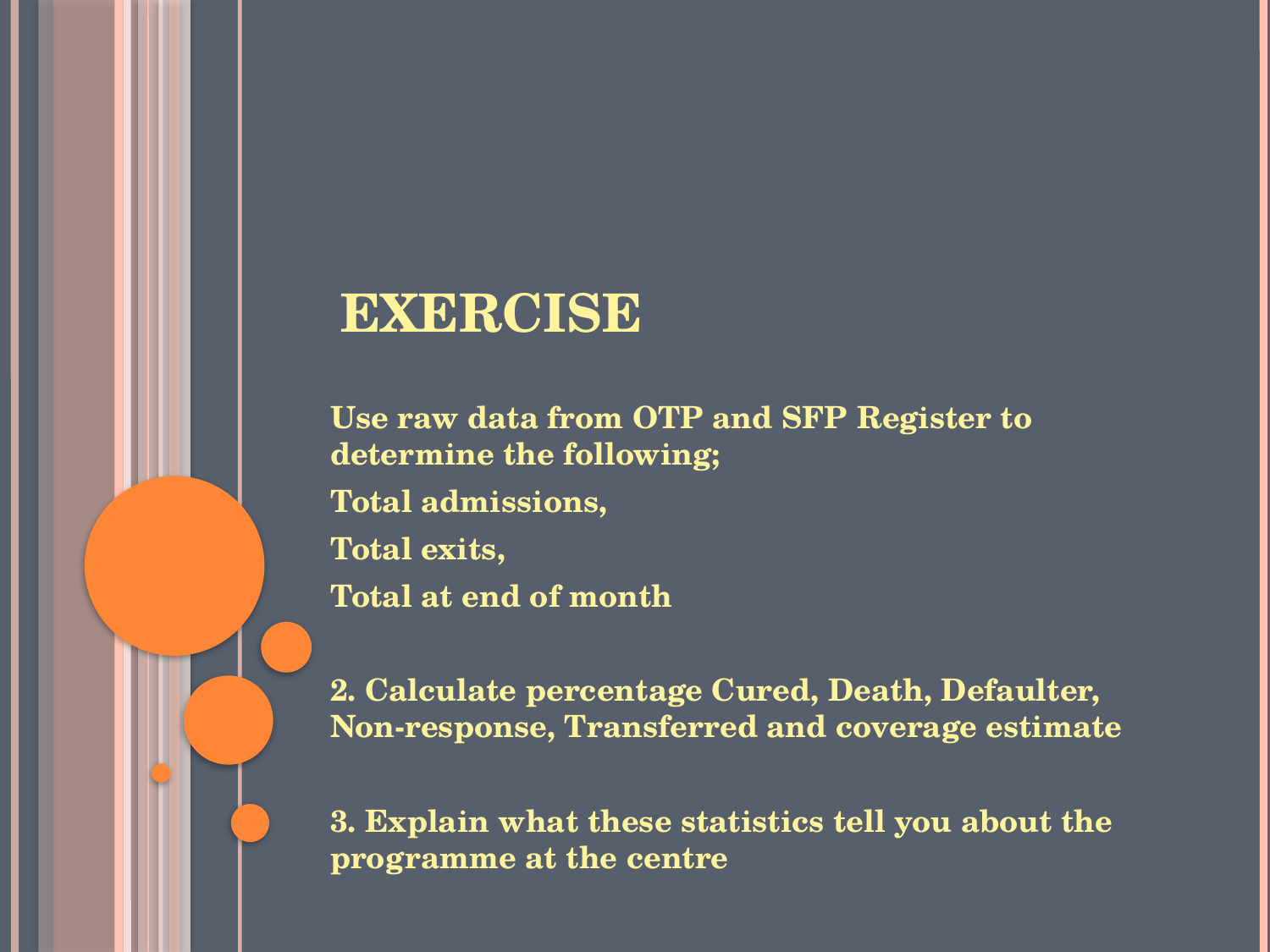

# exercise
Use raw data from OTP and SFP Register to determine the following;
Total admissions,
Total exits,
Total at end of month

2. Calculate percentage Cured, Death, Defaulter, Non-response, Transferred and coverage estimate

3. Explain what these statistics tell you about the programme at the centre